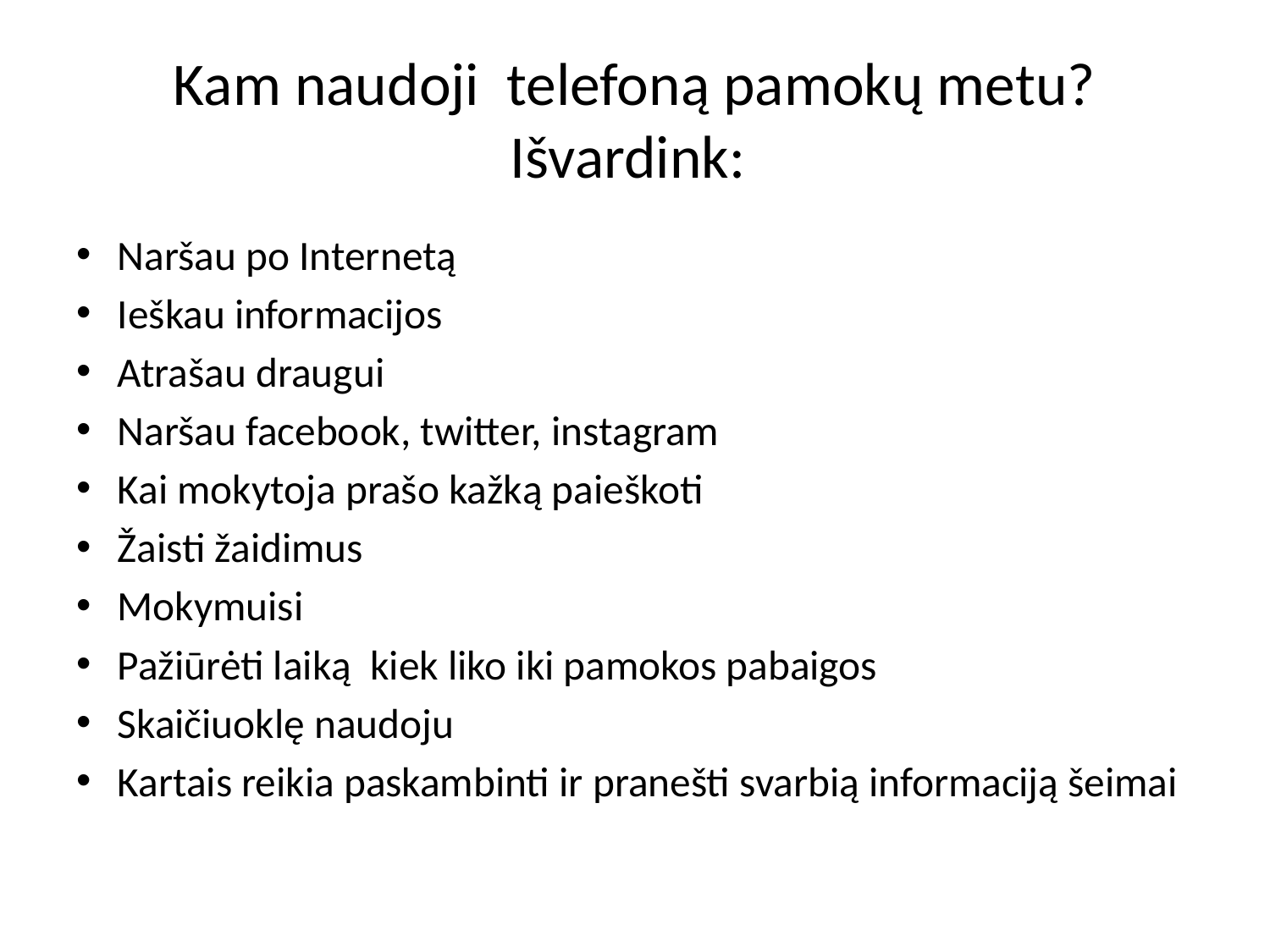

# Kam naudoji  telefoną pamokų metu? Išvardink:
Naršau po Internetą
Ieškau informacijos
Atrašau draugui
Naršau facebook, twitter, instagram
Kai mokytoja prašo kažką paieškoti
Žaisti žaidimus
Mokymuisi
Pažiūrėti laiką  kiek liko iki pamokos pabaigos
Skaičiuoklę naudoju
Kartais reikia paskambinti ir pranešti svarbią informaciją šeimai